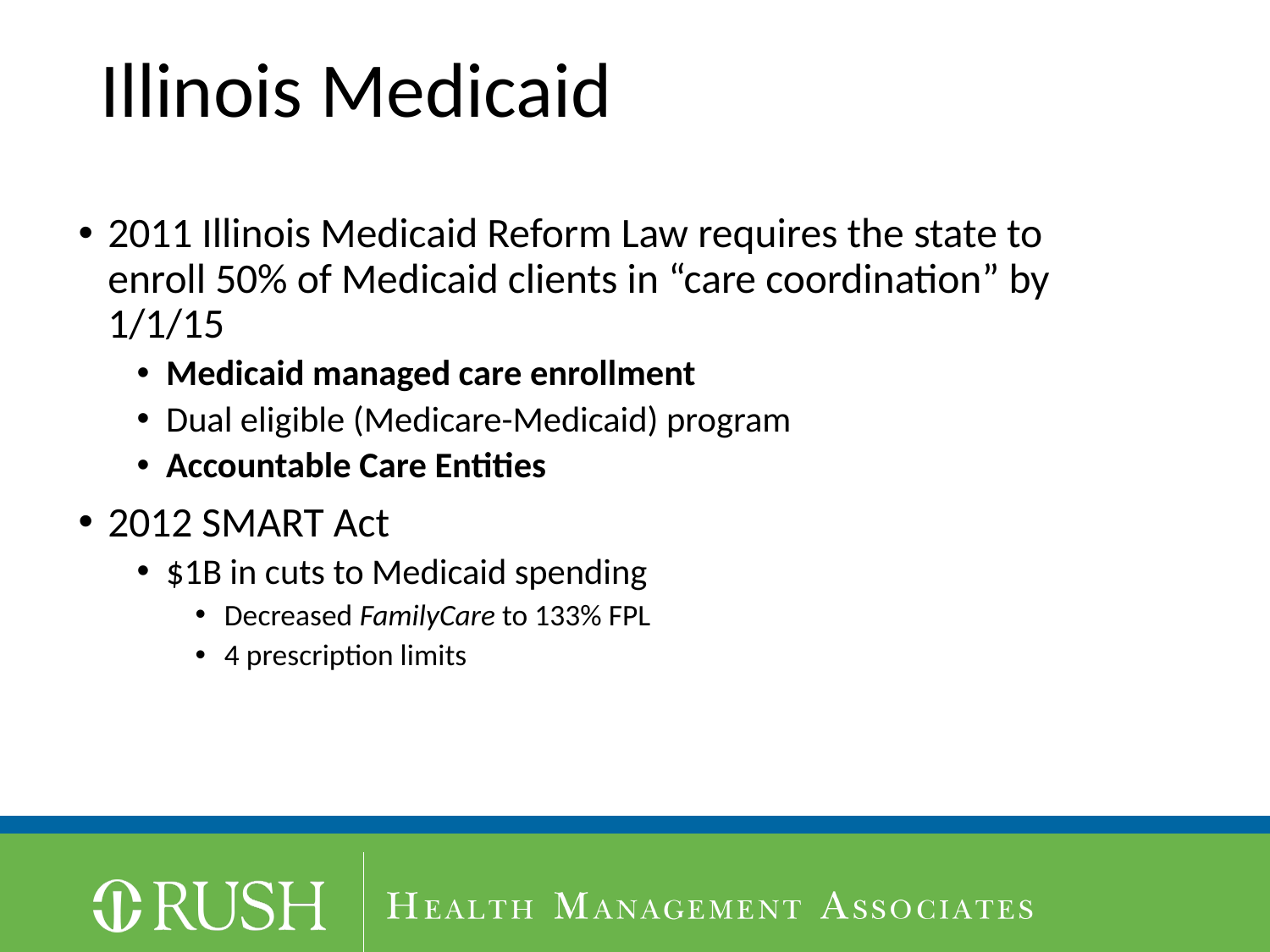

# Illinois Medicaid
2011 Illinois Medicaid Reform Law requires the state to enroll 50% of Medicaid clients in “care coordination” by 1/1/15
Medicaid managed care enrollment
Dual eligible (Medicare-Medicaid) program
Accountable Care Entities
2012 SMART Act
$1B in cuts to Medicaid spending
Decreased FamilyCare to 133% FPL
4 prescription limits